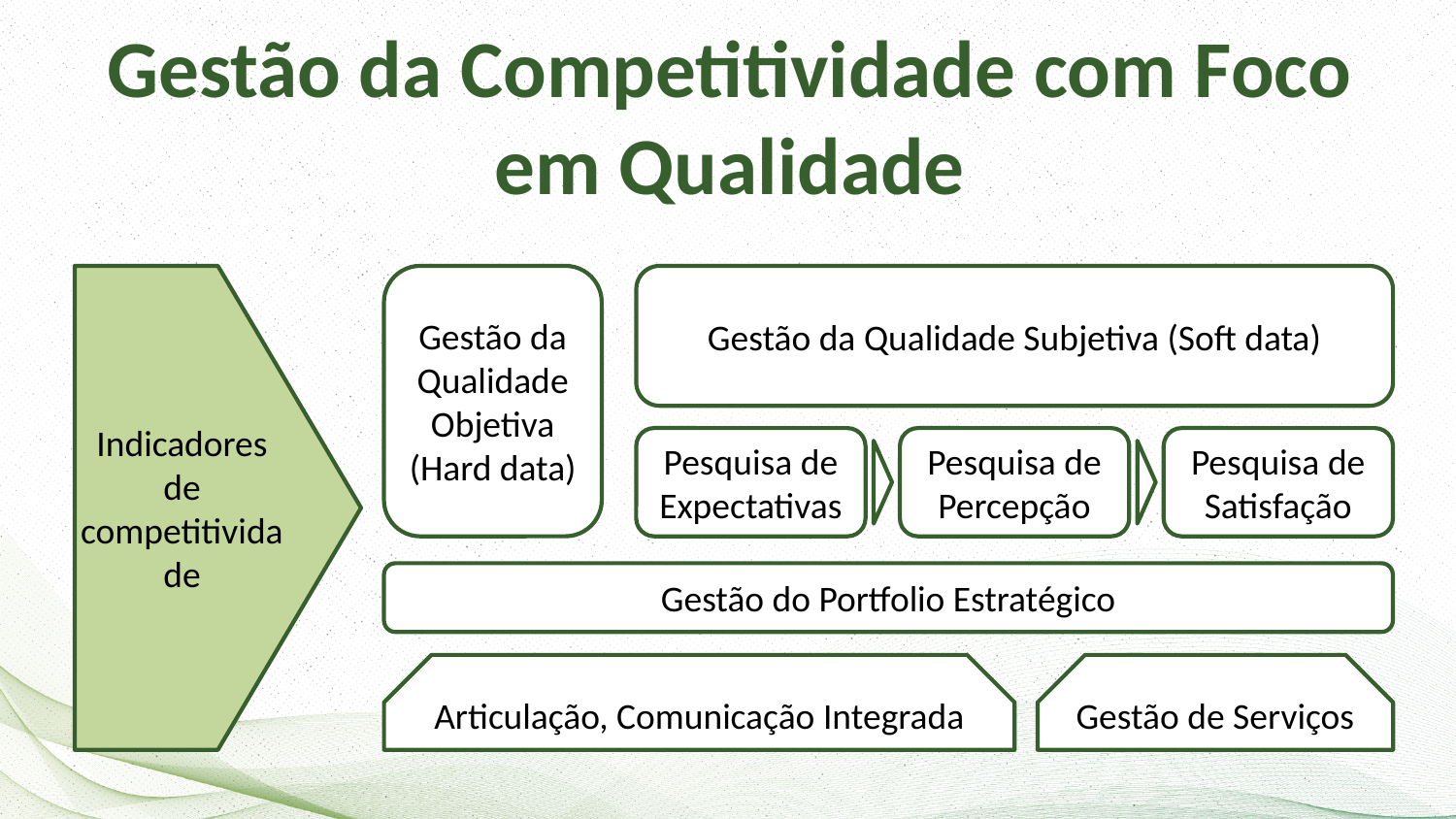

# Gestão da Competitividade com Foco em Qualidade
Gestão da Qualidade Objetiva
(Hard data)
Gestão da Qualidade Subjetiva (Soft data)
Indicadores de competitividade
Pesquisa de Expectativas
Pesquisa de Percepção
Pesquisa de Satisfação

Gestão do Portfolio Estratégico
Articulação, Comunicação Integrada
Gestão de Serviços